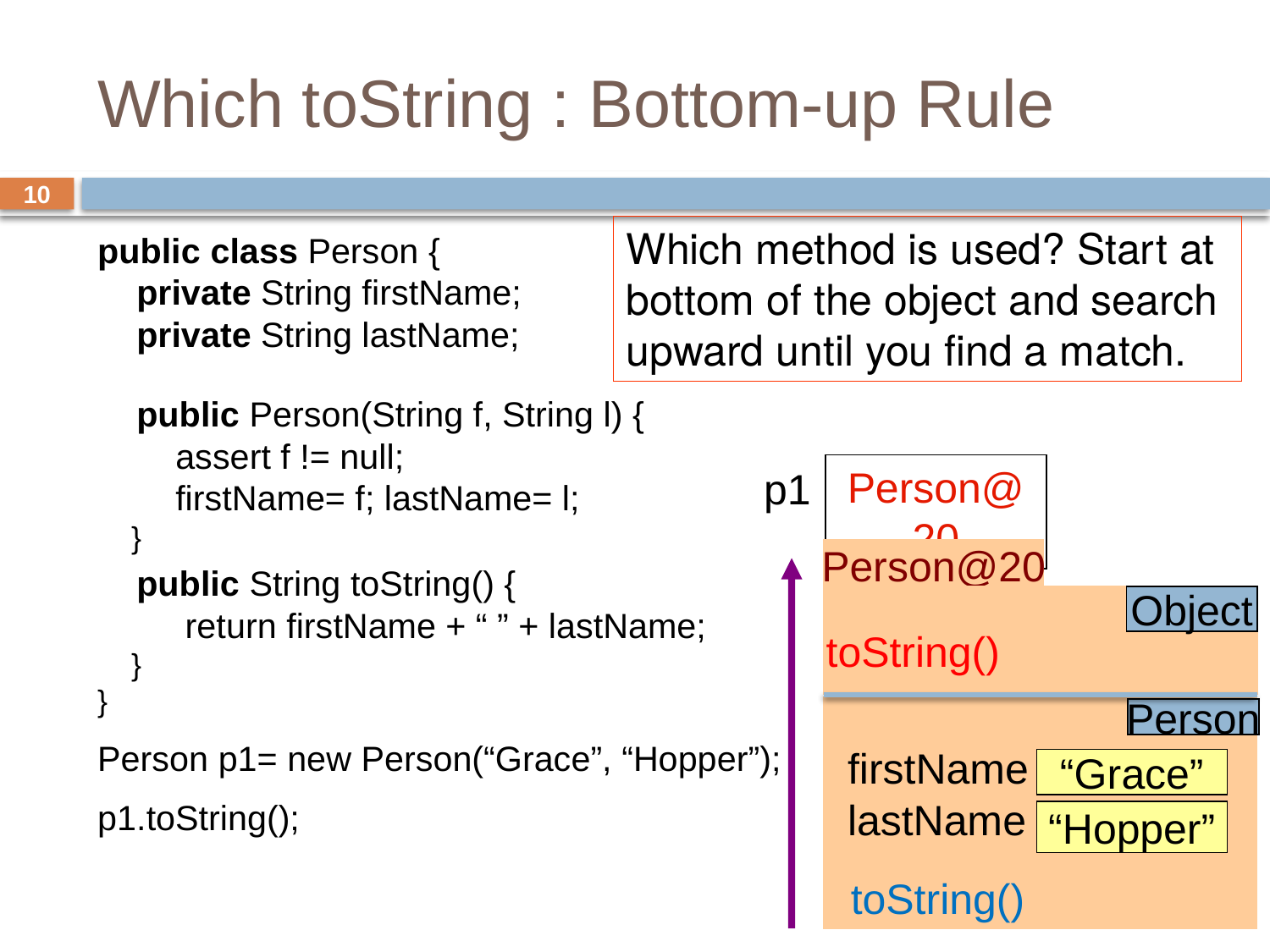

# Which toString : Bottom-up Rule
10
Which method is used? Start at bottom of the object and search upward until you find a match.
public class Person {
    private String firstName;
    private String lastName;

    public Person(String f, String l) {
        assert f != null;
        firstName= f; lastName= l;
    }
    public String toString() {
         return firstName + “ ” + lastName;
    }
}
Person p1= new Person(“Grace”, “Hopper”);
p1.toString();
Person@20
p1
Person@20

toString()
Object

Person
“Grace”
firstName
“Hopper”
lastName
toString()